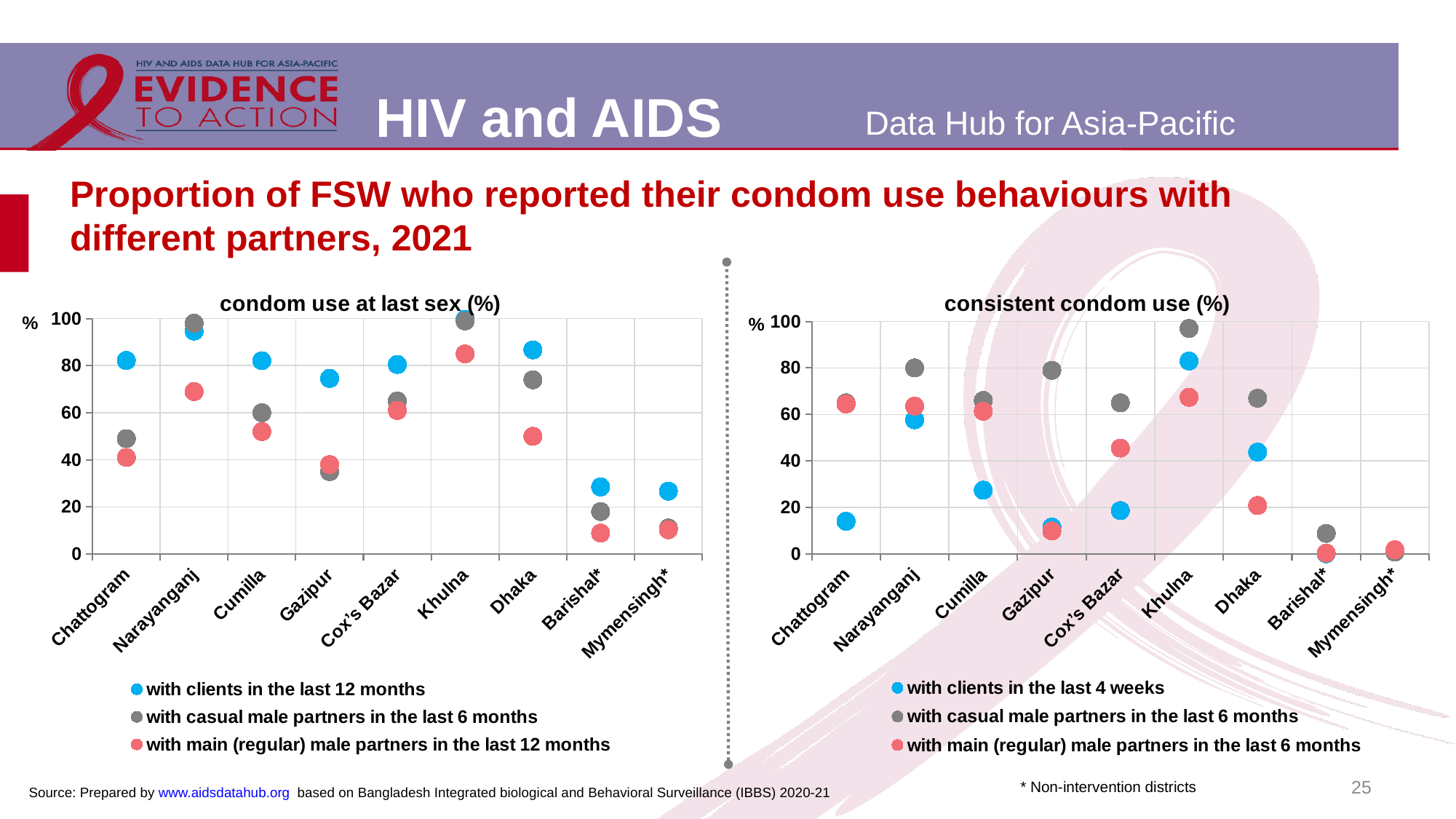

# Proportion of FSW who reported their condom use behaviours with different partners, 2021

### Chart: consistent condom use (%)

| Category | with clients in the last 4 weeks | with casual male partners in the last 6 months | with main (regular) male partners in the last 6 months |
|---|---|---|---|
| Chattogram | 14.0 | 65.0 | 64.5 |
| Narayanganj | 57.7 | 80.0 | 63.6 |
| Cumilla | 27.4 | 66.0 | 61.4 |
| Gazipur | 11.5 | 79.0 | 9.8 |
| Cox’s Bazar | 18.6 | 65.0 | 45.5 |
| Khulna | 83.0 | 97.0 | 67.4 |
| Dhaka | 43.8 | 67.0 | 20.8 |
| Barishal* | 0.0 | 8.8 | 0.3 |
| Mymensingh* | 1.3 | 0.7 | 1.7 |

### Chart: condom use at last sex (%)

| Category | with clients in the last 12 months | with casual male partners in the last 6 months | with main (regular) male partners in the last 12 months |
|---|---|---|---|
| Chattogram | 82.2 | 49.0 | 41.0 |
| Narayanganj | 94.7 | 98.0 | 69.0 |
| Cumilla | 82.1 | 60.0 | 52.0 |
| Gazipur | 74.6 | 35.0 | 38.0 |
| Cox’s Bazar | 80.5 | 65.0 | 61.0 |
| Khulna | 99.7 | 99.0 | 85.0 |
| Dhaka | 86.7 | 74.0 | 50.0 |
| Barishal* | 28.5 | 18.0 | 8.9 |
| Mymensingh* | 26.7 | 11.0 | 10.3 |
25
Source: Prepared by www.aidsdatahub.org  based on Bangladesh Integrated biological and Behavioral Surveillance (IBBS) 2020-21
* Non-intervention districts